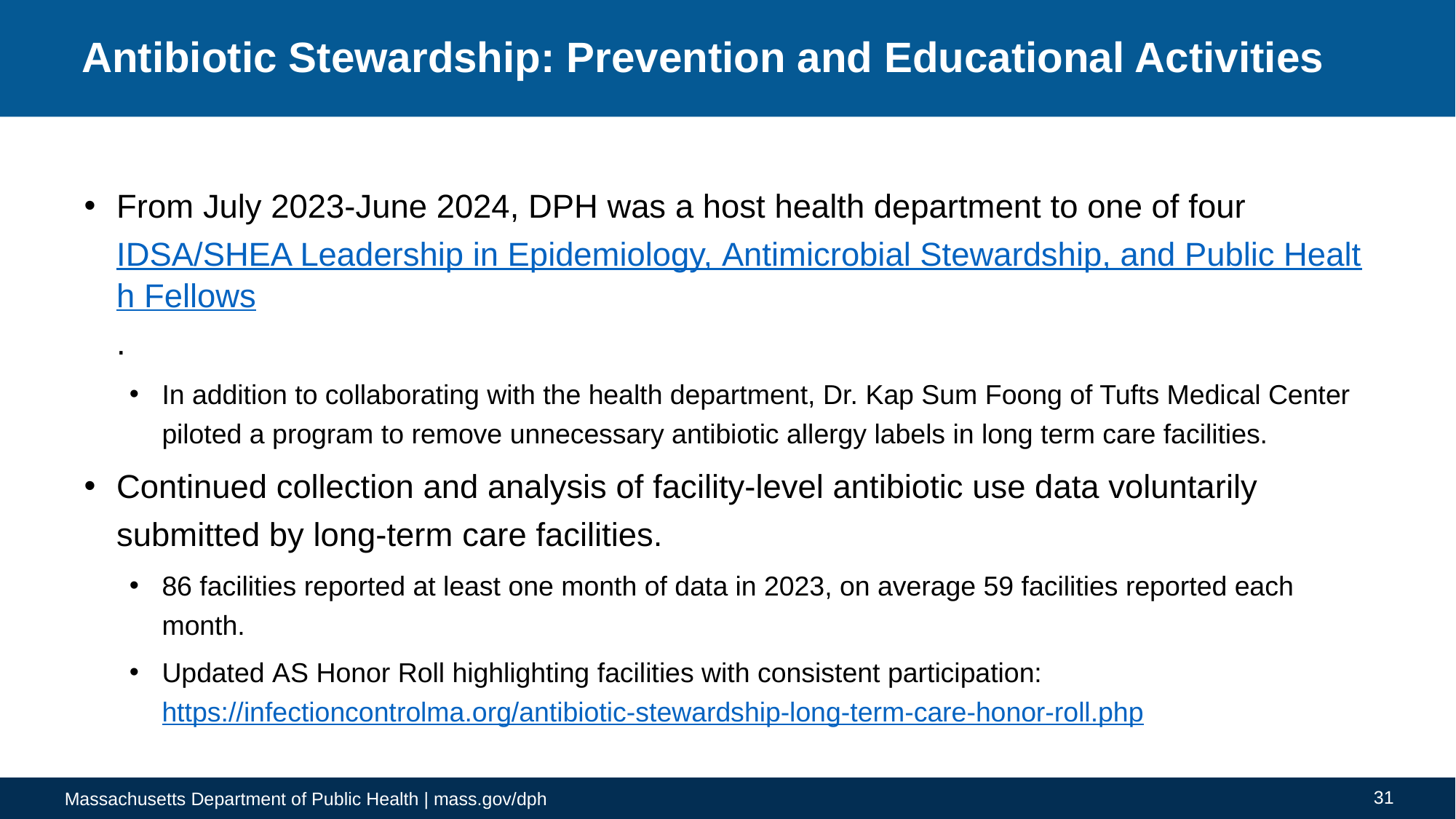

# Antibiotic Stewardship: Prevention and Educational Activities
From July 2023-June 2024, DPH was a host health department to one of four IDSA/SHEA Leadership in Epidemiology, Antimicrobial Stewardship, and Public Health Fellows.
In addition to collaborating with the health department, Dr. Kap Sum Foong of Tufts Medical Center piloted a program to remove unnecessary antibiotic allergy labels in long term care facilities.
Continued collection and analysis of facility-level antibiotic use data voluntarily submitted by long-term care facilities.
86 facilities reported at least one month of data in 2023, on average 59 facilities reported each month.
Updated AS Honor Roll highlighting facilities with consistent participation: https://infectioncontrolma.org/antibiotic-stewardship-long-term-care-honor-roll.php
31